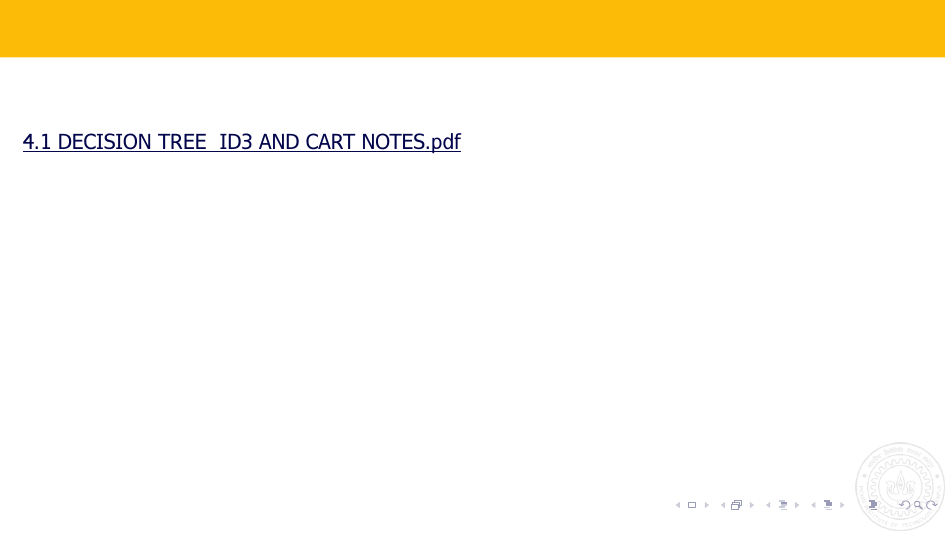

#
4.1 DECISION TREE  ID3 AND CART NOTES.pdf